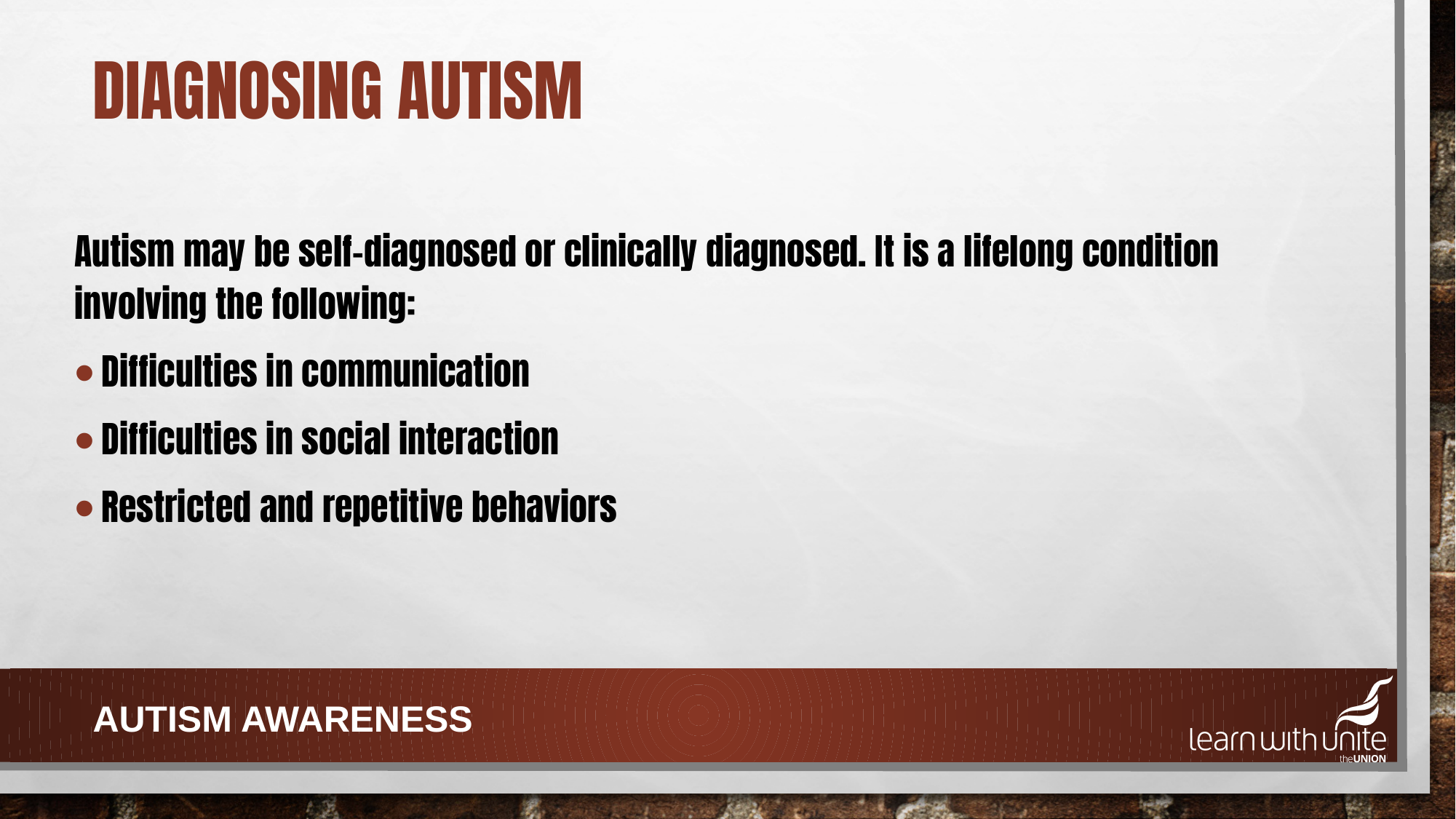

# Diagnosing AUTISM
Autism may be self-diagnosed or clinically diagnosed. It is a lifelong condition involving the following:
Difficulties in communication
Difficulties in social interaction
Restricted and repetitive behaviors
autism awareness